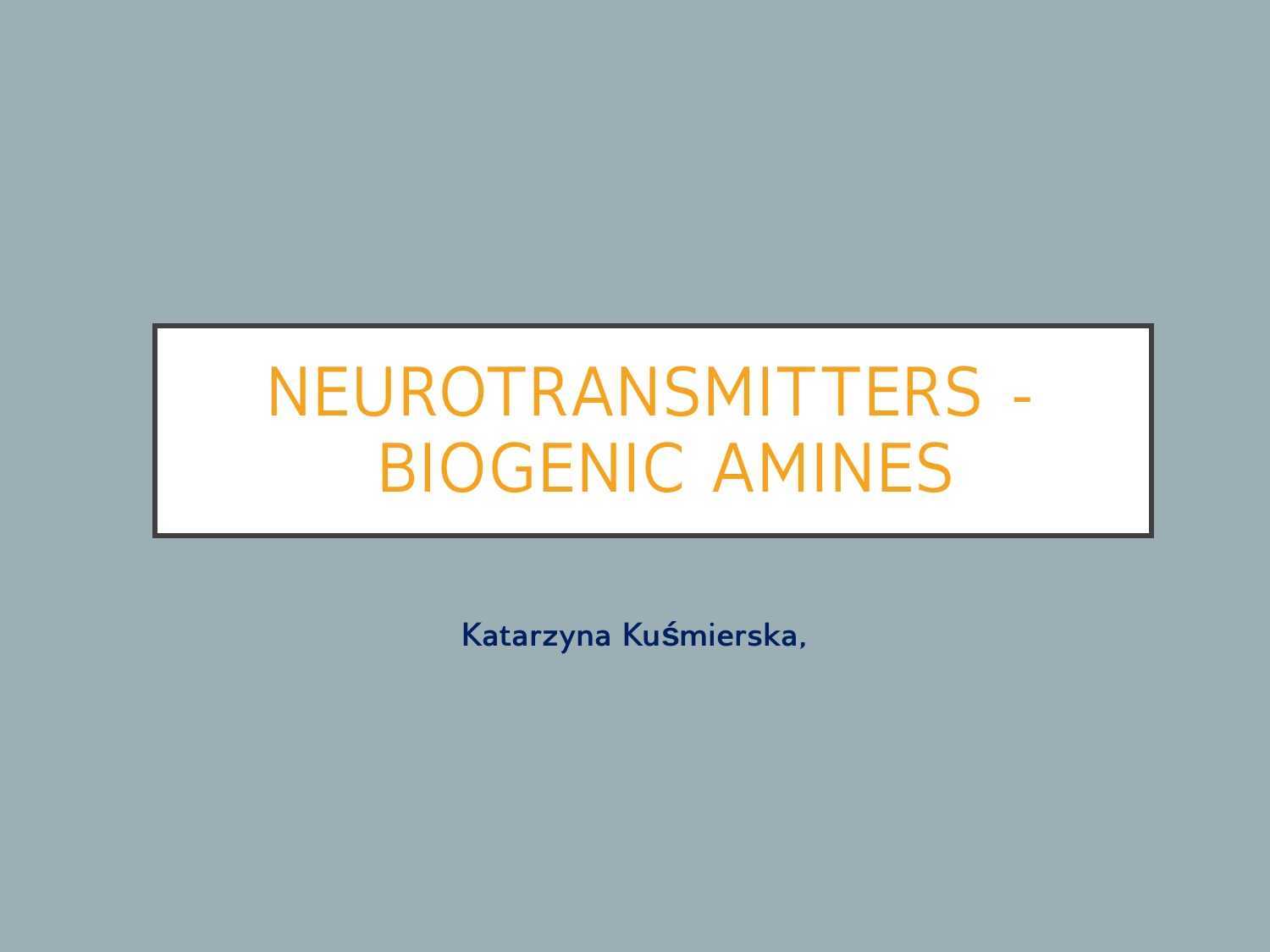

# NEUROTRANSMITTERS - Biogenic amines
Katarzyna Kuśmierska,